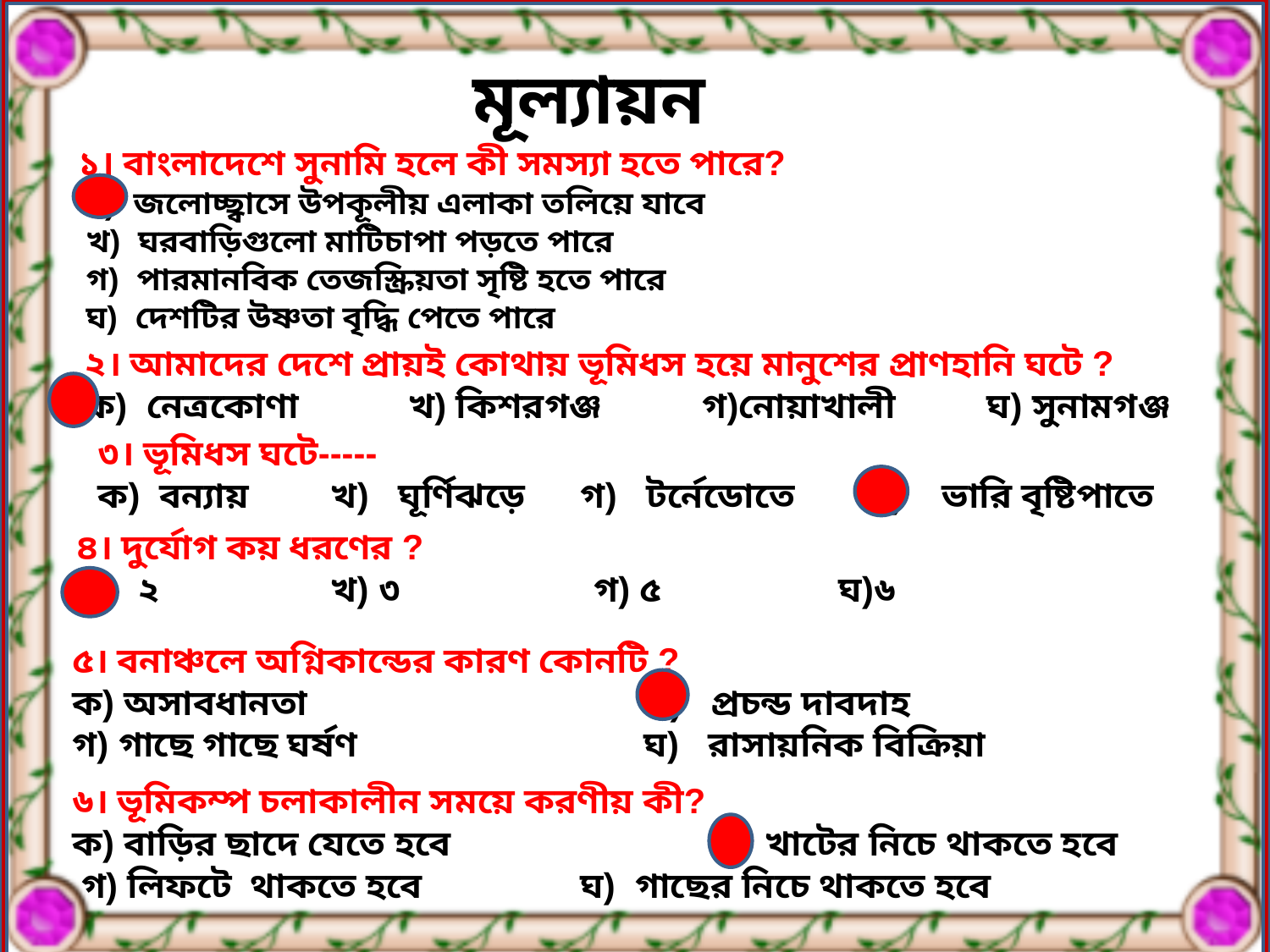

মূল্যায়ন
১। বাংলাদেশে সুনামি হলে কী সমস্যা হতে পারে?
ক)  জলোচ্ছ্বাসে উপকূলীয় এলাকা তলিয়ে যাবে
 খ)  ঘরবাড়িগুলো মাটিচাপা পড়তে পারে
 গ)  পারমানবিক তেজস্ক্রিয়তা সৃষ্টি হতে পারে
 ঘ)  দেশটির উষ্ণতা বৃদ্ধি পেতে পারে

২। আমাদের দেশে প্রায়ই কোথায় ভূমিধস হয়ে মানুশের প্রাণহানি ঘটে ?
ক)  নেত্রকোণা            খ) কিশরগঞ্জ           গ)নোয়াখালী          ঘ) সুনামগঞ্জ

৩। ভূমিধস ঘটে-----
ক)  বন্যায়         খ)   ঘূর্ণিঝড়ে      গ)   টর্নেডোতে        ঘ)    ভারি বৃষ্টিপাতে

৪। দুর্যোগ কয় ধরণের ?
ক)  ২        	খ) ৩		 গ) ৫    		ঘ)৬

৫। বনাঞ্চলে অগ্নিকান্ডের কারণ কোনটি ?
ক) অসাবধানতা     		       খ)   প্রচন্ড দাবদাহ
গ) গাছে গাছে ঘর্ষণ		       ঘ)   রাসায়নিক বিক্রিয়া

৬। ভূমিকম্প চলাকালীন সময়ে করণীয় কী?
ক) বাড়ির ছাদে যেতে হবে 		খ)  খাটের নিচে থাকতে হবে
 গ) লিফটে  থাকতে হবে 		ঘ)  গাছের নিচে থাকতে হবে